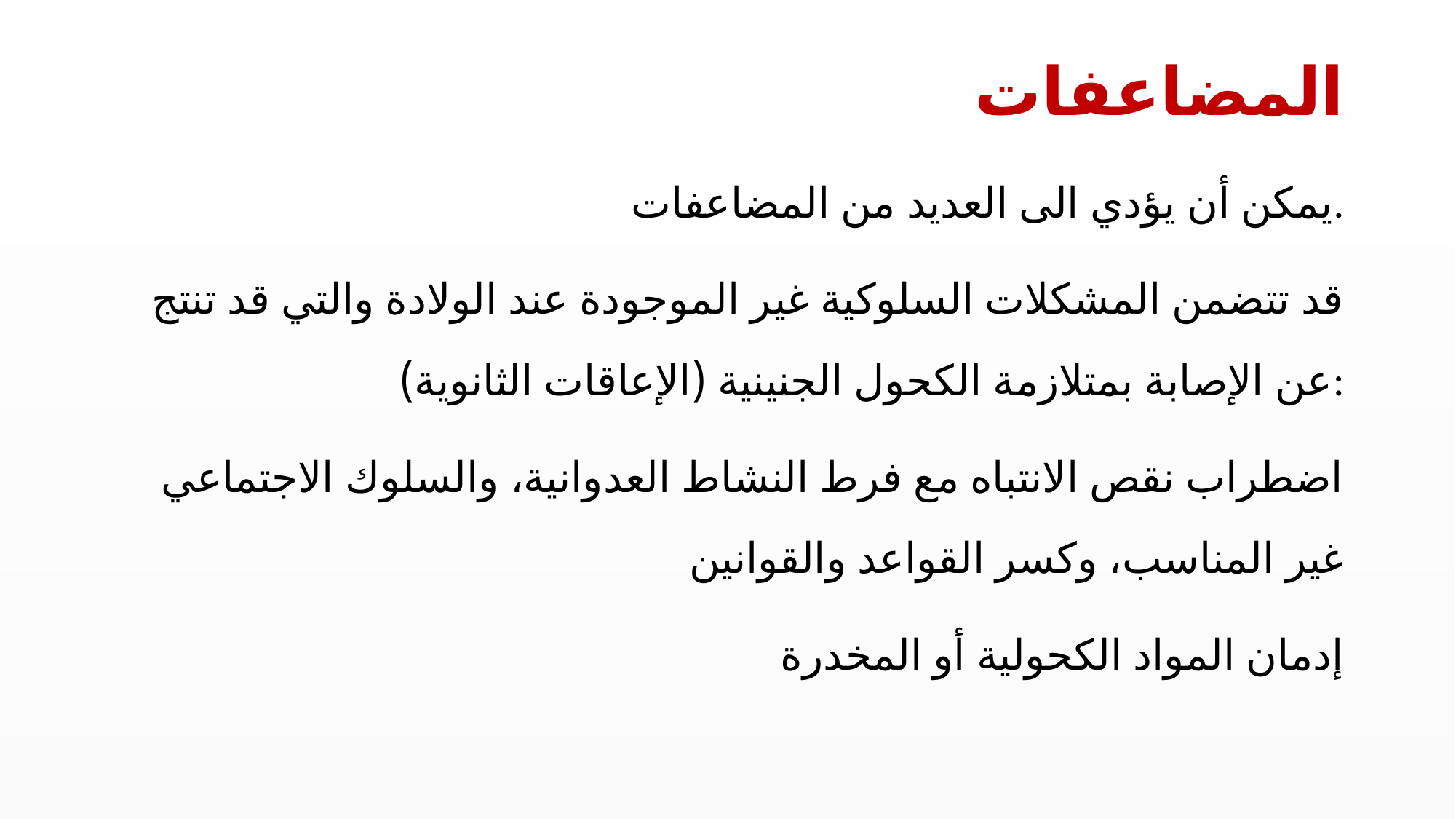

المضاعفات
يمكن أن يؤدي الى العديد من المضاعفات.
قد تتضمن المشكلات السلوكية غير الموجودة عند الولادة والتي قد تنتج عن الإصابة بمتلازمة الكحول الجنينية (الإعاقات الثانوية):
اضطراب نقص الانتباه مع فرط النشاط العدوانية، والسلوك الاجتماعي غير المناسب، وكسر القواعد والقوانين
إدمان المواد الكحولية أو المخدرة